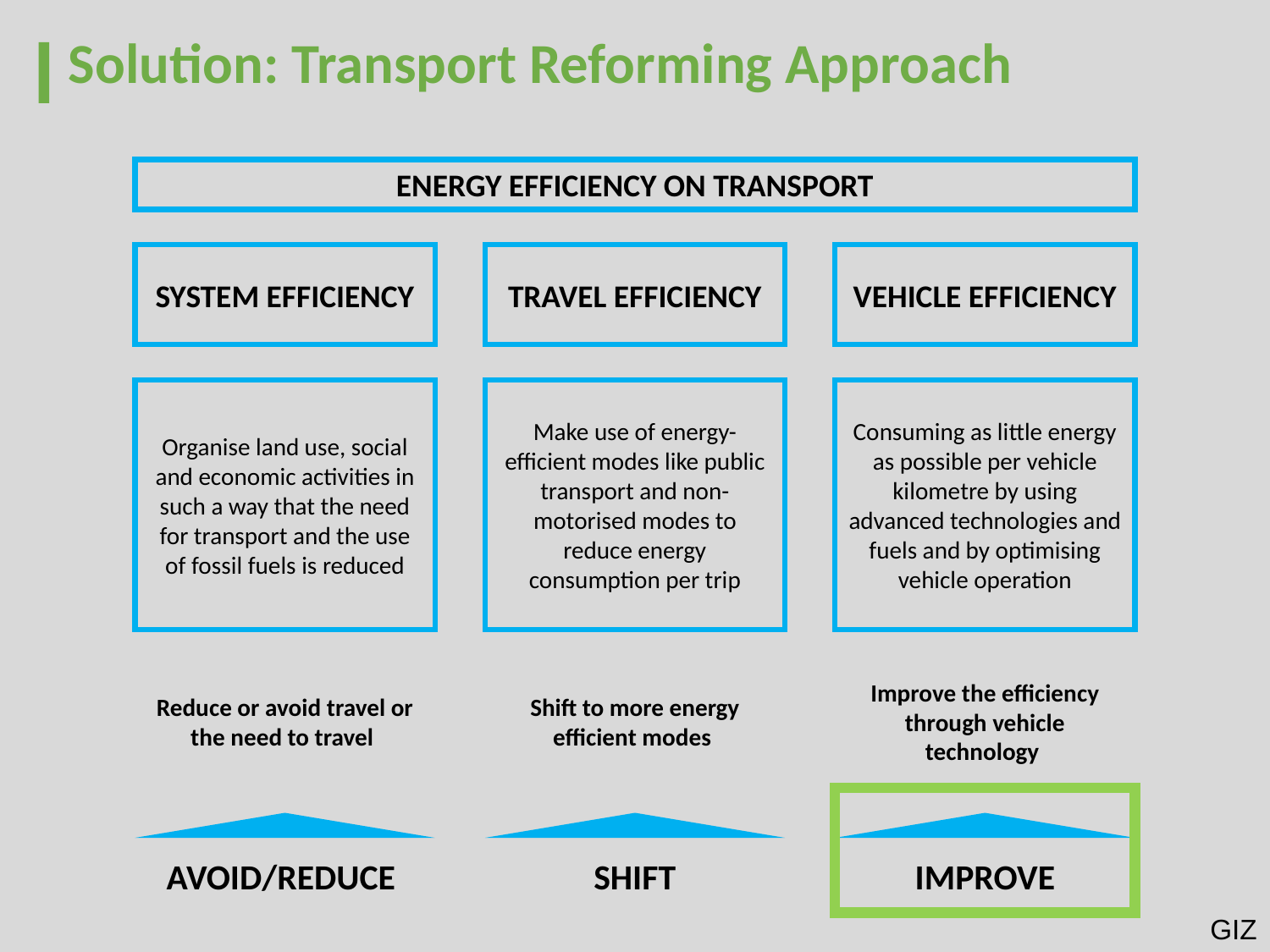

Solution: Transport Reforming Approach

ENERGY EFFICIENCY ON TRANSPORT
SYSTEM EFFICIENCY
TRAVEL EFFICIENCY
VEHICLE EFFICIENCY
Organise land use, social and economic activities in such a way that the need for transport and the use of fossil fuels is reduced
Make use of energy-efficient modes like public transport and non-motorised modes to reduce energy consumption per trip
Consuming as little energy as possible per vehicle kilometre by using advanced technologies and fuels and by optimising vehicle operation
Reduce or avoid travel or the need to travel
Shift to more energy efficient modes
Improve the efficiency through vehicle technology

AVOID/REDUCE
SHIFT
IMPROVE
GIZ